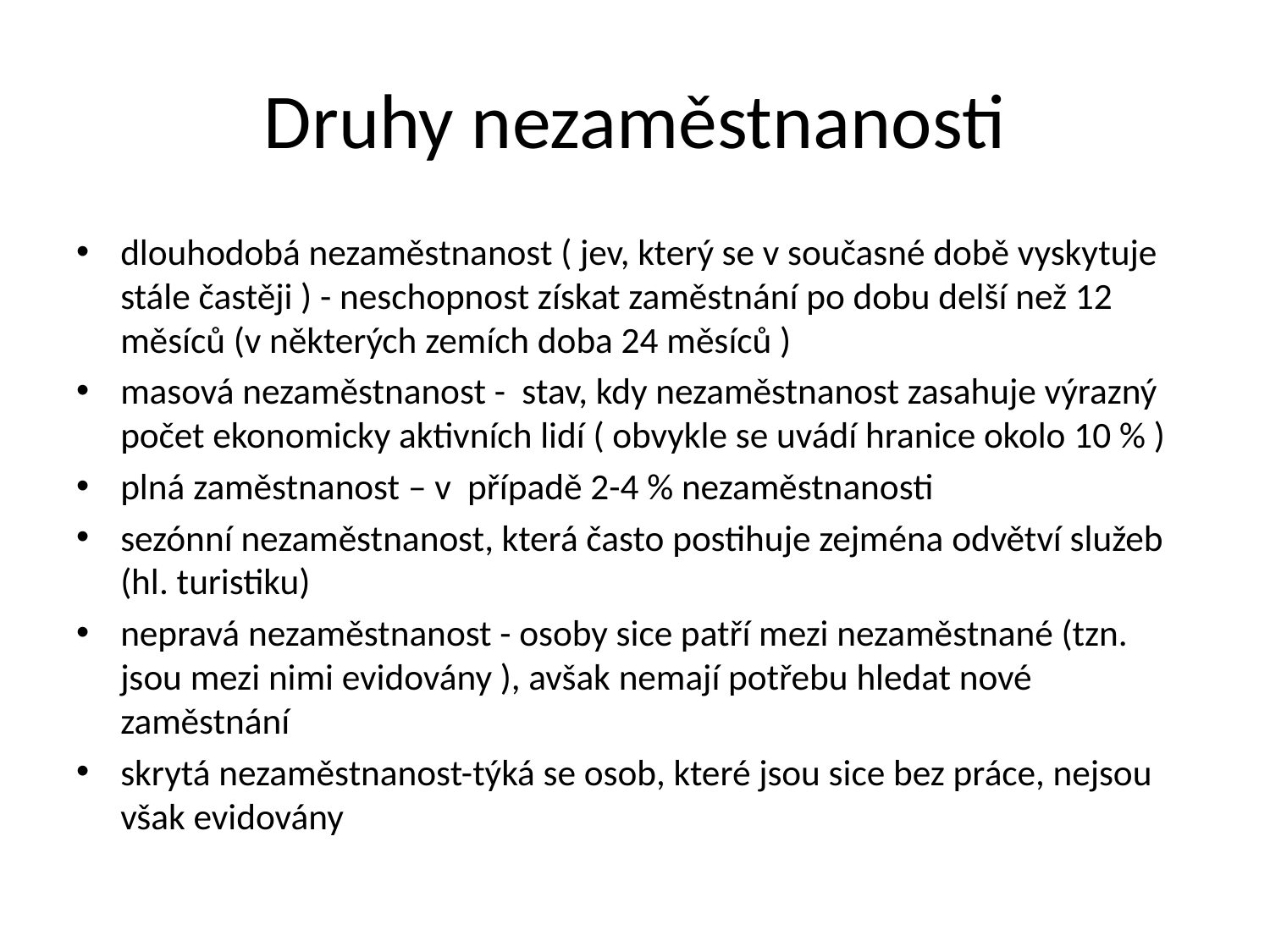

# Druhy nezaměstnanosti
dlouhodobá nezaměstnanost ( jev, který se v současné době vyskytuje stále častěji ) - neschopnost získat zaměstnání po dobu delší než 12 měsíců (v některých zemích doba 24 měsíců )
masová nezaměstnanost -  stav, kdy nezaměstnanost zasahuje výrazný počet ekonomicky aktivních lidí ( obvykle se uvádí hranice okolo 10 % )
plná zaměstnanost – v  případě 2-4 % nezaměstnanosti
sezónní nezaměstnanost, která často postihuje zejména odvětví služeb (hl. turistiku)
nepravá nezaměstnanost - osoby sice patří mezi nezaměstnané (tzn. jsou mezi nimi evidovány ), avšak nemají potřebu hledat nové zaměstnání
skrytá nezaměstnanost-týká se osob, které jsou sice bez práce, nejsou však evidovány